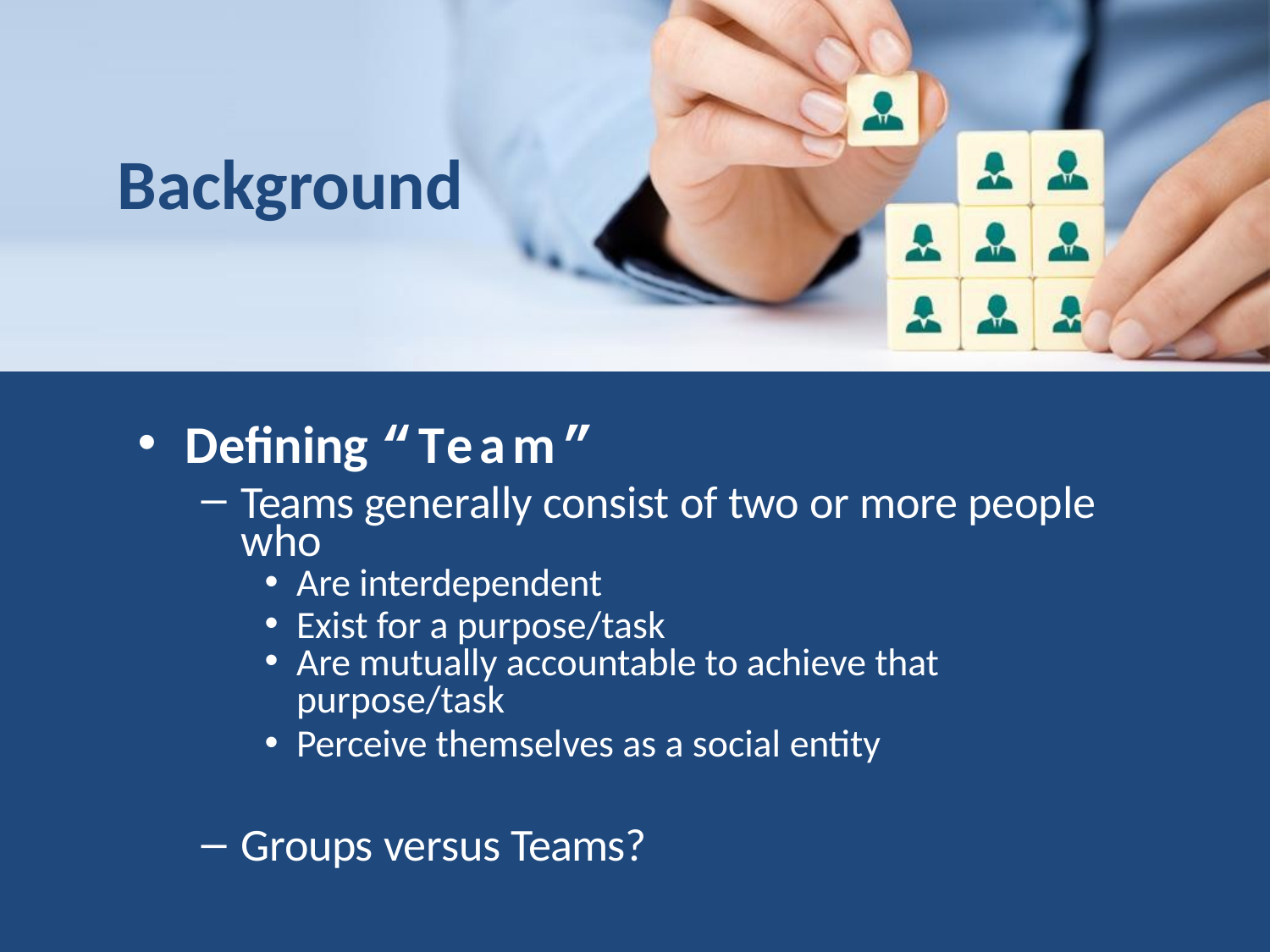

# Background
Defining “Team”
Teams generally consist of two or more people  who
Are interdependent
Exist for a purpose/task
Are mutually accountable to achieve that
purpose/task
Perceive themselves as a social entity

Groups versus Teams?